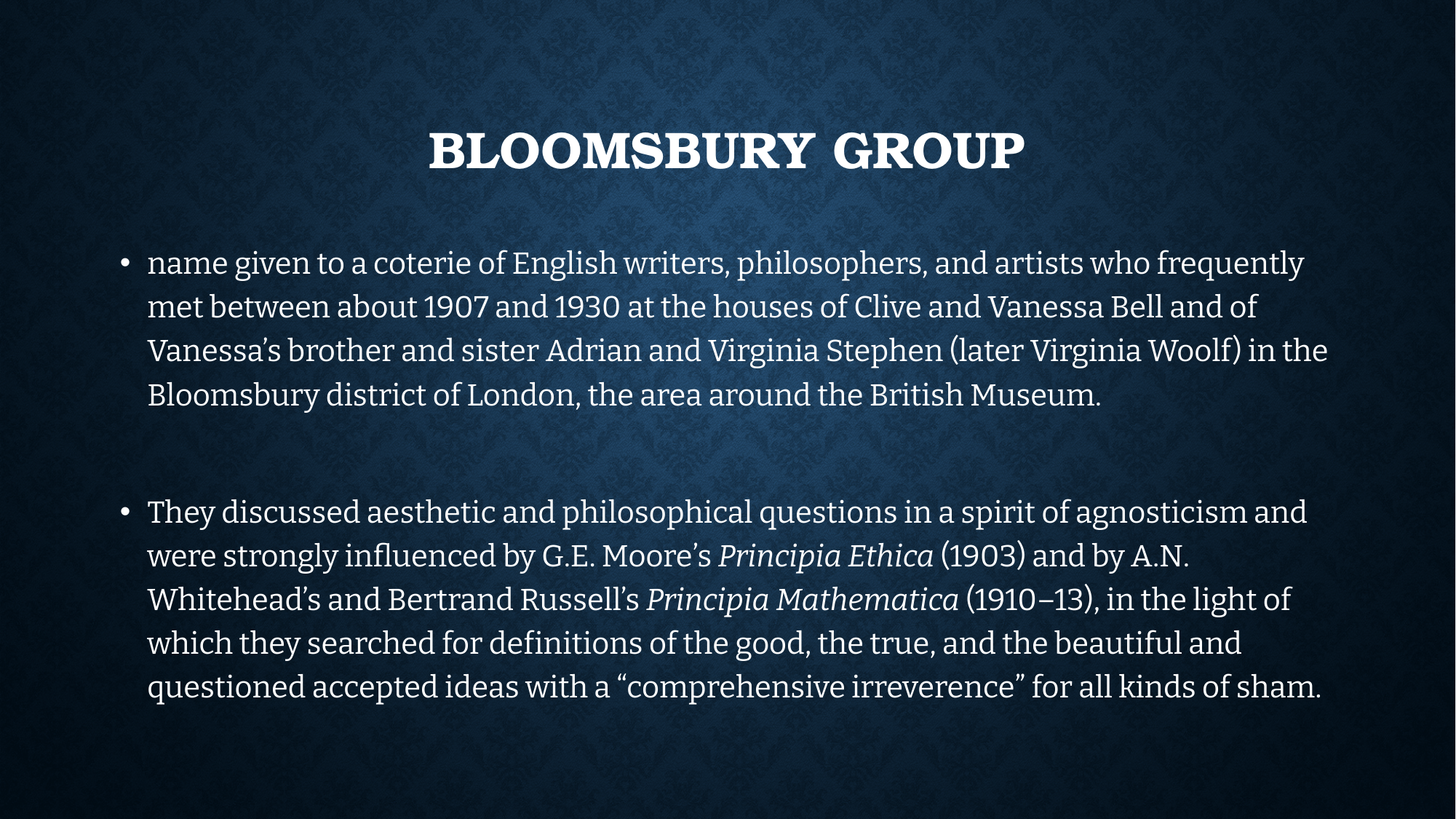

# BLOOMSBURY GROUP
name given to a coterie of English writers, philosophers, and artists who frequently met between about 1907 and 1930 at the houses of Clive and Vanessa Bell and of Vanessa’s brother and sister Adrian and Virginia Stephen (later Virginia Woolf) in the Bloomsbury district of London, the area around the British Museum.

They discussed aesthetic and philosophical questions in a spirit of agnosticism and were strongly influenced by G.E. Moore’s Principia Ethica (1903) and by A.N. Whitehead’s and Bertrand Russell’s Principia Mathematica (1910–13), in the light of which they searched for definitions of the good, the true, and the beautiful and questioned accepted ideas with a “comprehensive irreverence” for all kinds of sham.